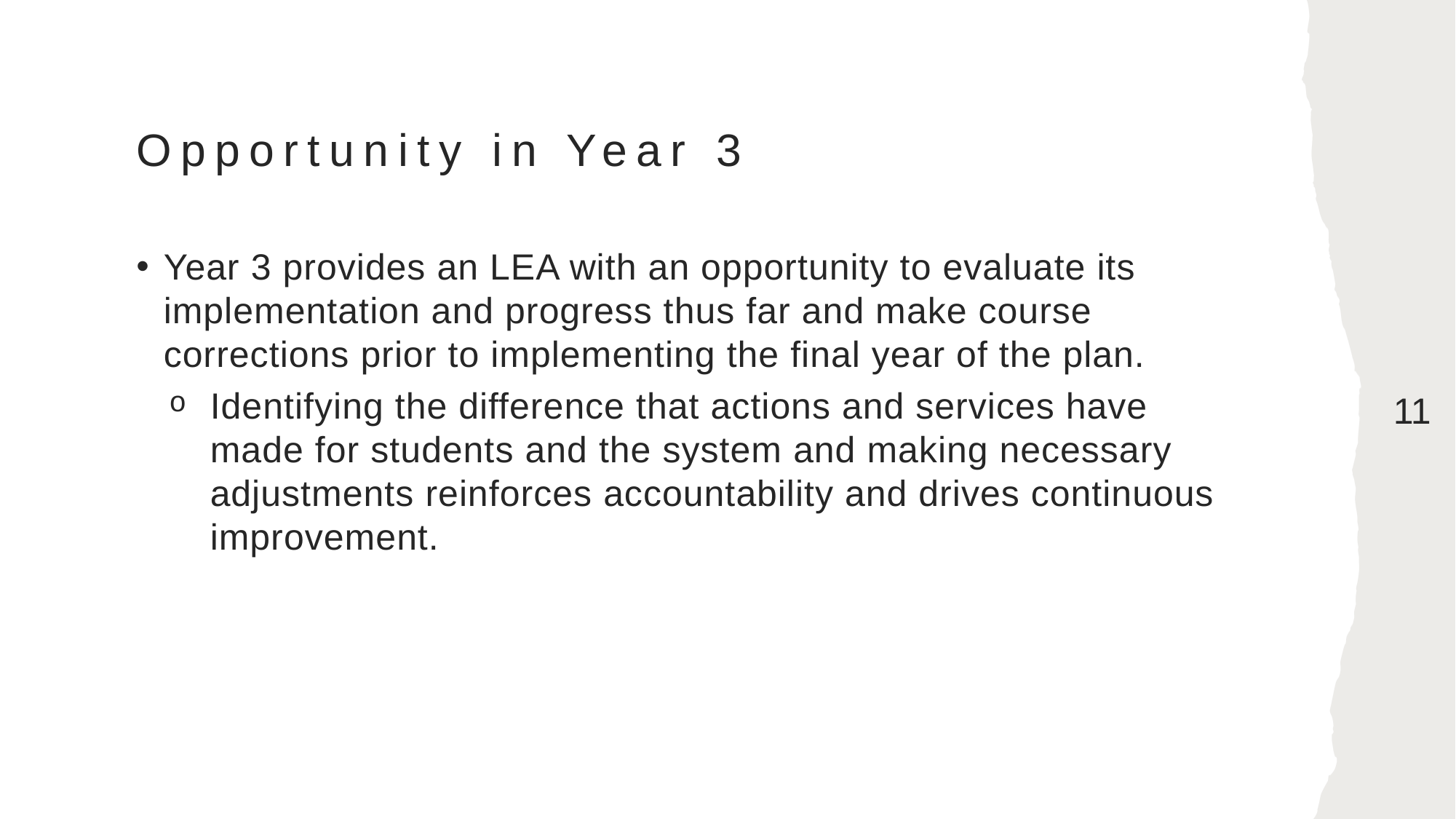

# Opportunity in Year 3
Year 3 provides an LEA with an opportunity to evaluate its implementation and progress thus far and make course corrections prior to implementing the final year of the plan.
Identifying the difference that actions and services have made for students and the system and making necessary adjustments reinforces accountability and drives continuous improvement.
11